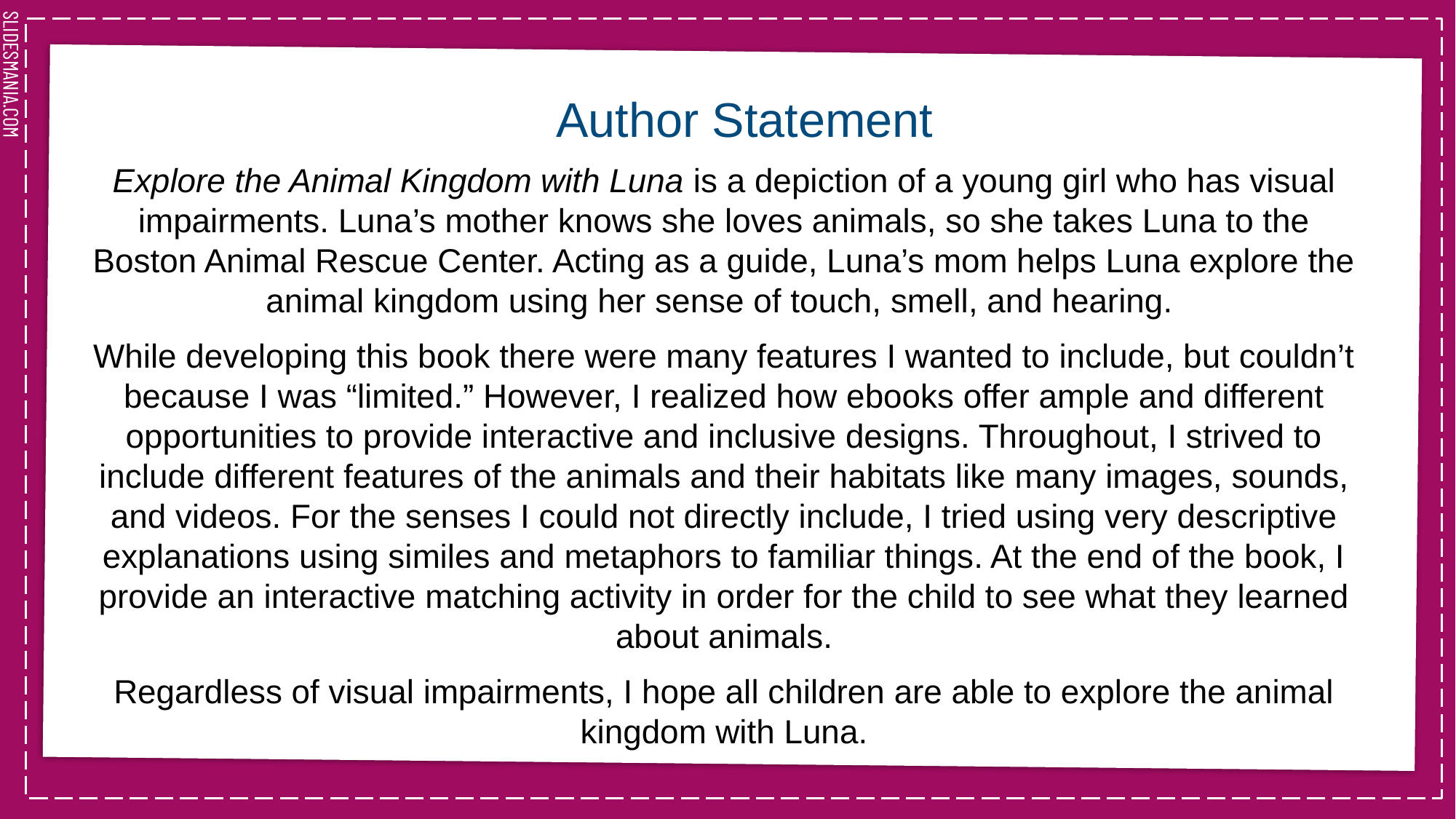

Author Statement
Explore the Animal Kingdom with Luna is a depiction of a young girl who has visual impairments. Luna’s mother knows she loves animals, so she takes Luna to the Boston Animal Rescue Center. Acting as a guide, Luna’s mom helps Luna explore the animal kingdom using her sense of touch, smell, and hearing.
While developing this book there were many features I wanted to include, but couldn’t because I was “limited.” However, I realized how ebooks offer ample and different opportunities to provide interactive and inclusive designs. Throughout, I strived to include different features of the animals and their habitats like many images, sounds, and videos. For the senses I could not directly include, I tried using very descriptive explanations using similes and metaphors to familiar things. At the end of the book, I provide an interactive matching activity in order for the child to see what they learned about animals.
Regardless of visual impairments, I hope all children are able to explore the animal kingdom with Luna.